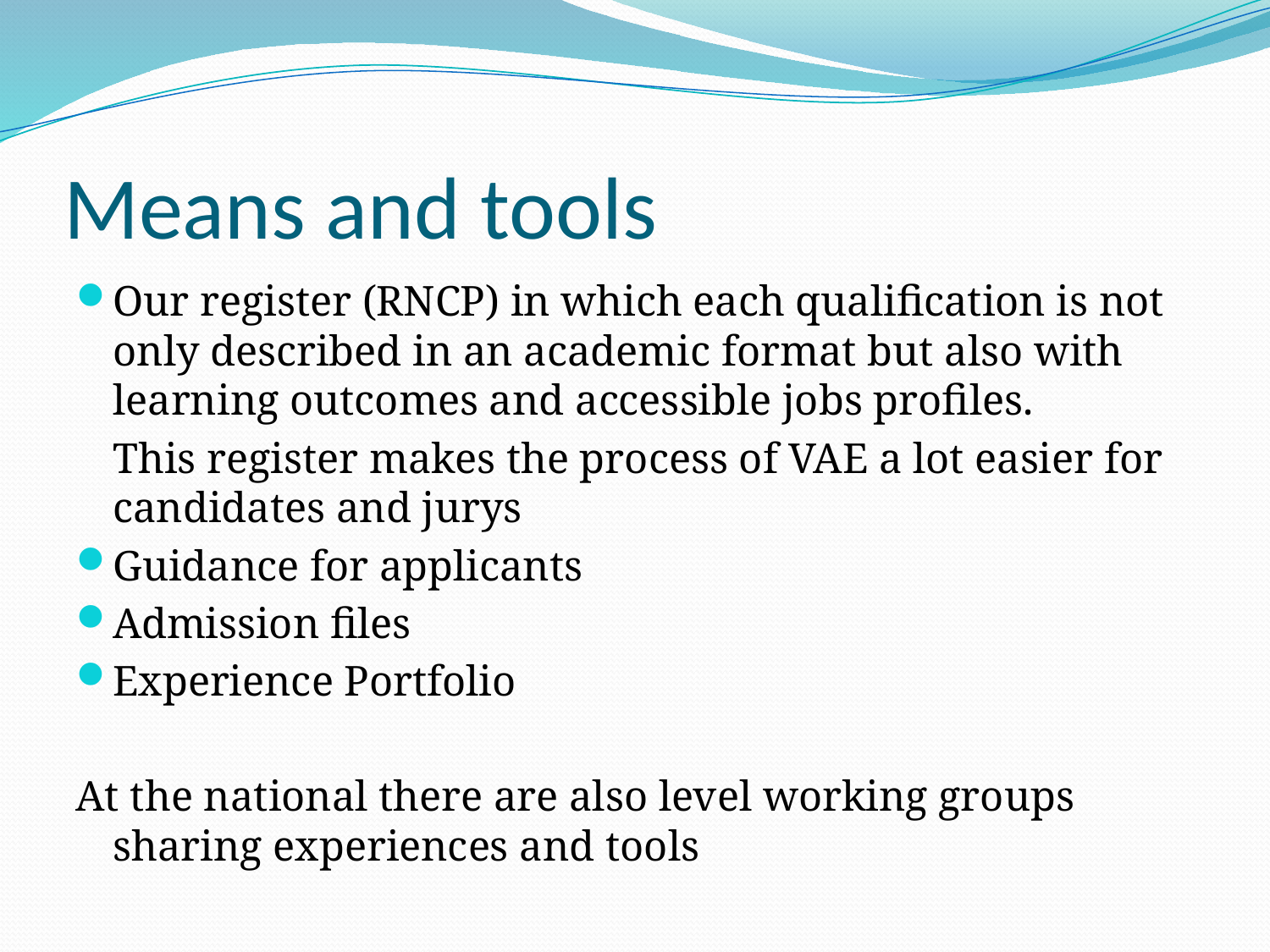

# Means and tools
Our register (RNCP) in which each qualification is not only described in an academic format but also with learning outcomes and accessible jobs profiles.
	This register makes the process of VAE a lot easier for candidates and jurys
Guidance for applicants
Admission files
Experience Portfolio

At the national there are also level working groups sharing experiences and tools